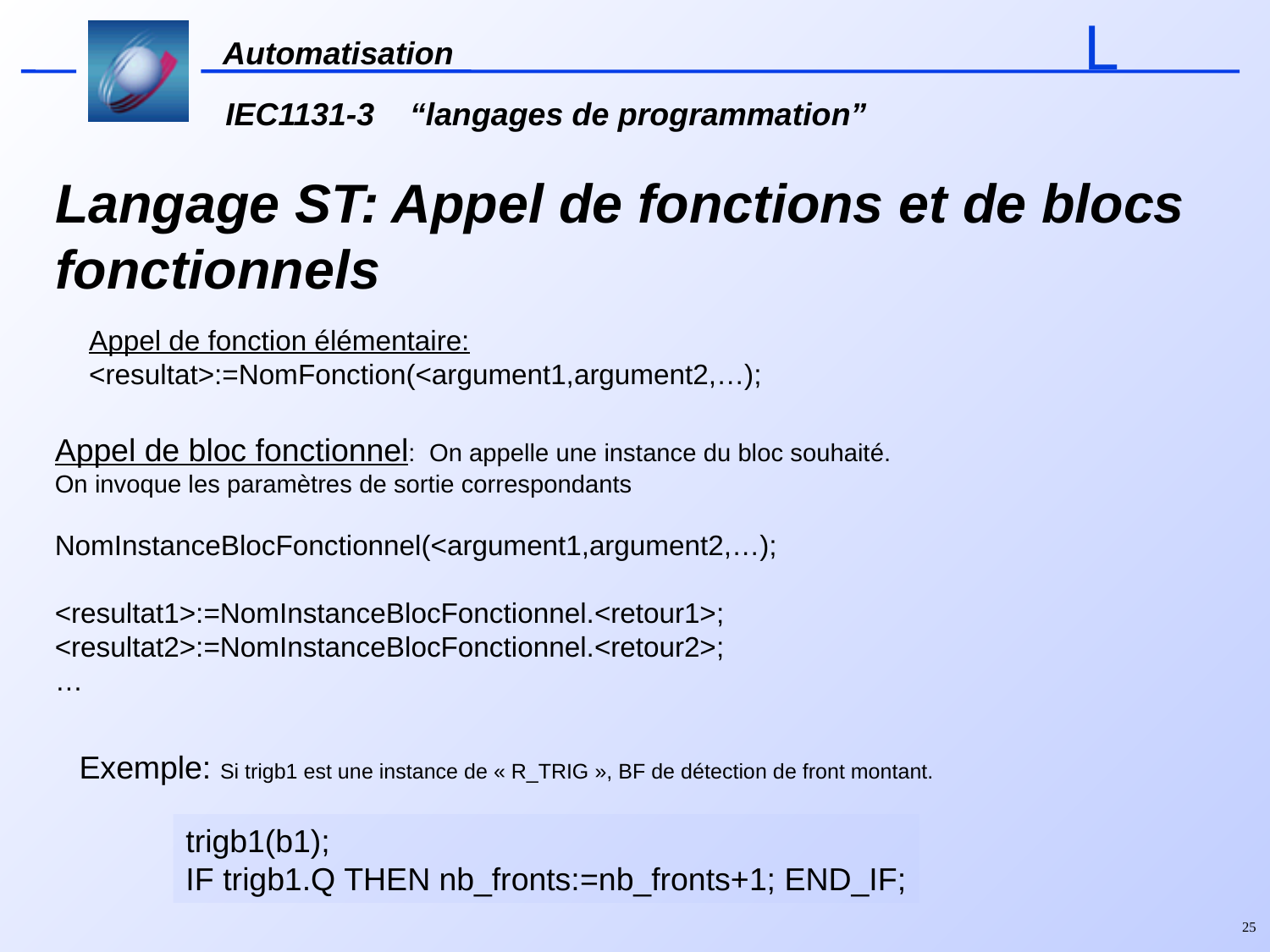

# Langage ST: Appel de fonctions et de blocs fonctionnels
Appel de fonction élémentaire:
<resultat>:=NomFonction(<argument1,argument2,…);
Appel de bloc fonctionnel:  On appelle une instance du bloc souhaité.
On invoque les paramètres de sortie correspondants

NomInstanceBlocFonctionnel(<argument1,argument2,…);

<resultat1>:=NomInstanceBlocFonctionnel.<retour1>;
<resultat2>:=NomInstanceBlocFonctionnel.<retour2>;
…
Exemple: Si trigb1 est une instance de « R_TRIG », BF de détection de front montant.
trigb1(b1);
IF trigb1.Q THEN nb_fronts:=nb_fronts+1; END_IF;
25